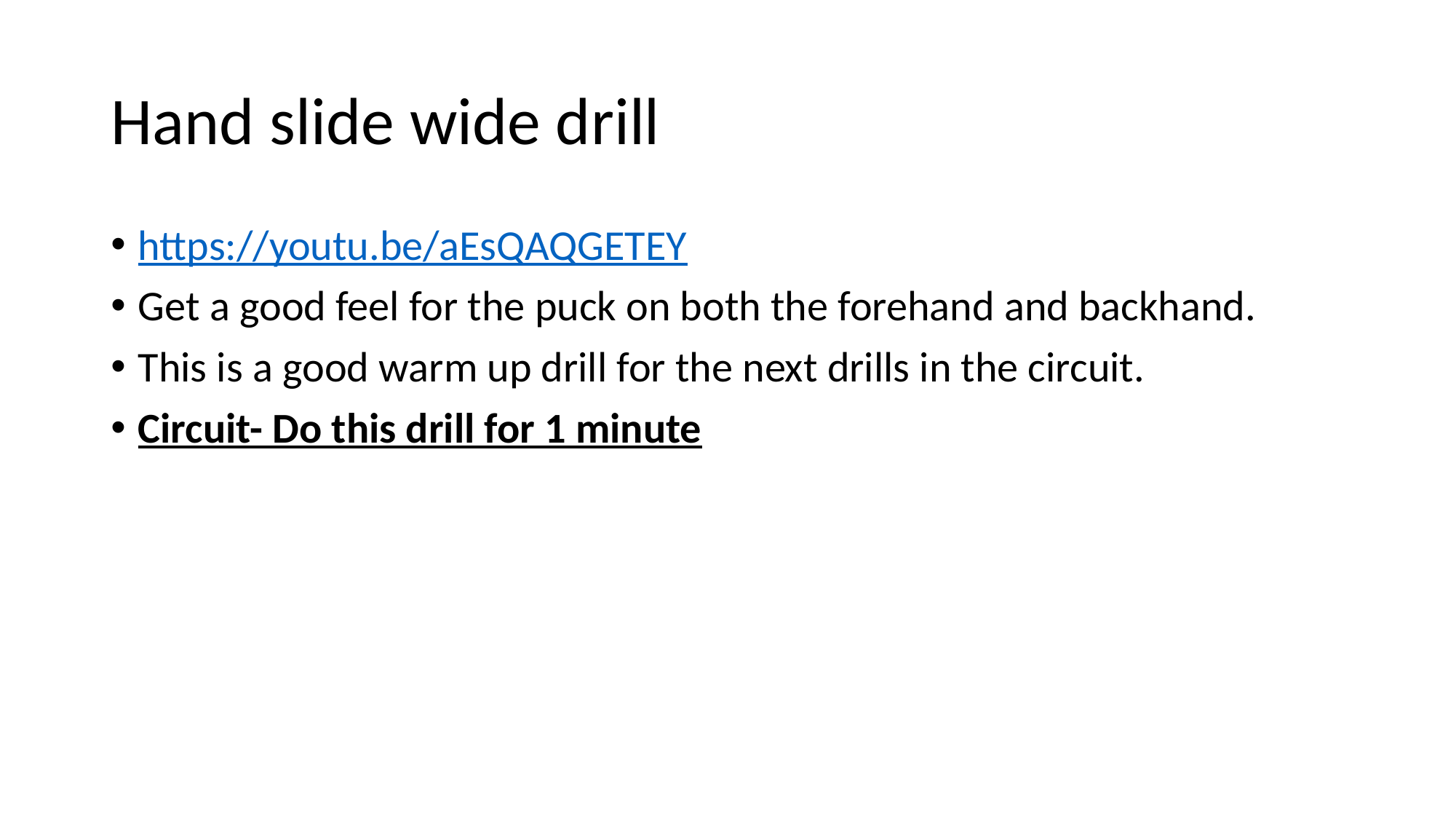

# Hand slide wide drill
https://youtu.be/aEsQAQGETEY
Get a good feel for the puck on both the forehand and backhand.
This is a good warm up drill for the next drills in the circuit.
Circuit- Do this drill for 1 minute